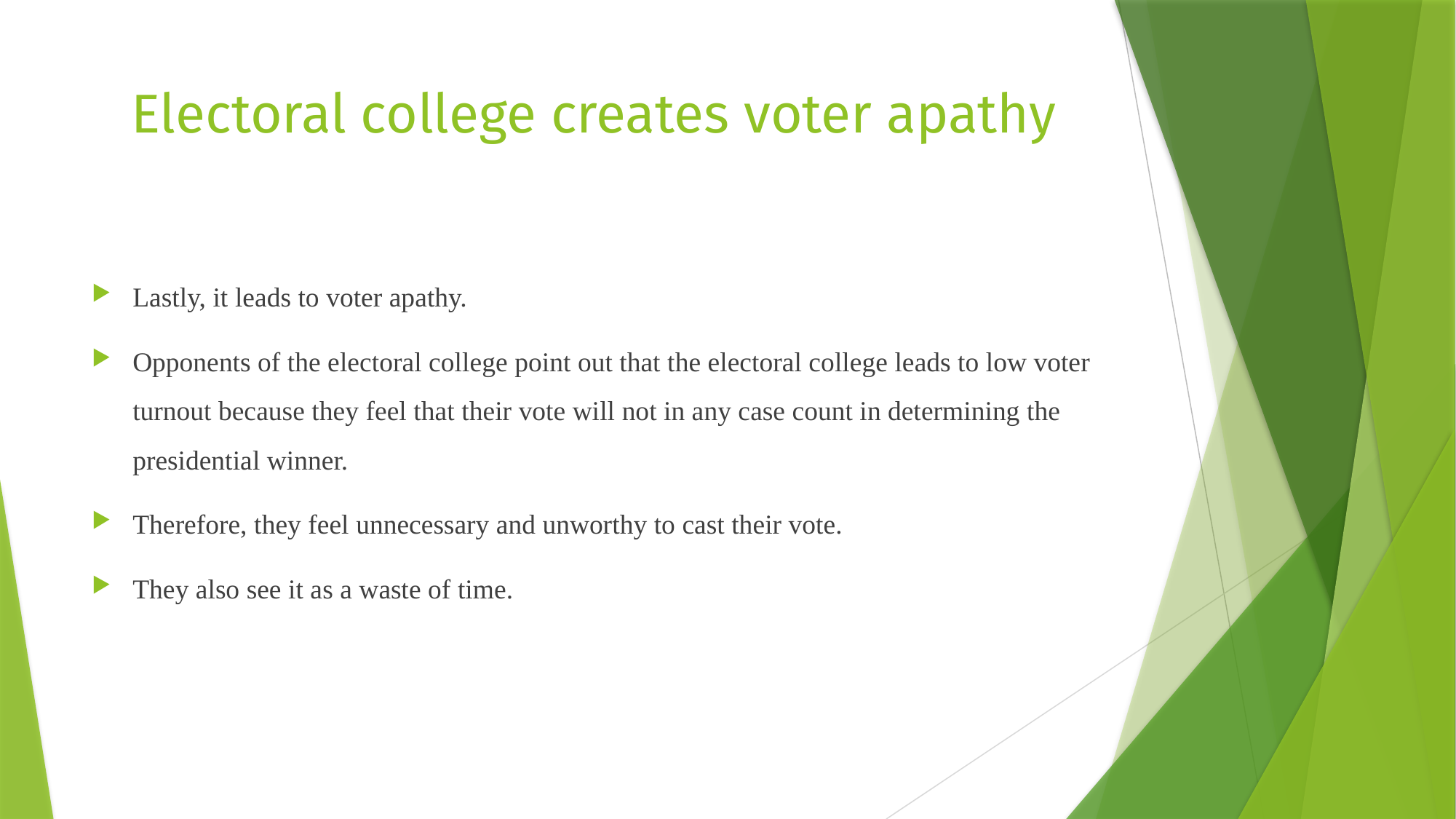

# Electoral college creates voter apathy
Lastly, it leads to voter apathy.
Opponents of the electoral college point out that the electoral college leads to low voter turnout because they feel that their vote will not in any case count in determining the presidential winner.
Therefore, they feel unnecessary and unworthy to cast their vote.
They also see it as a waste of time.